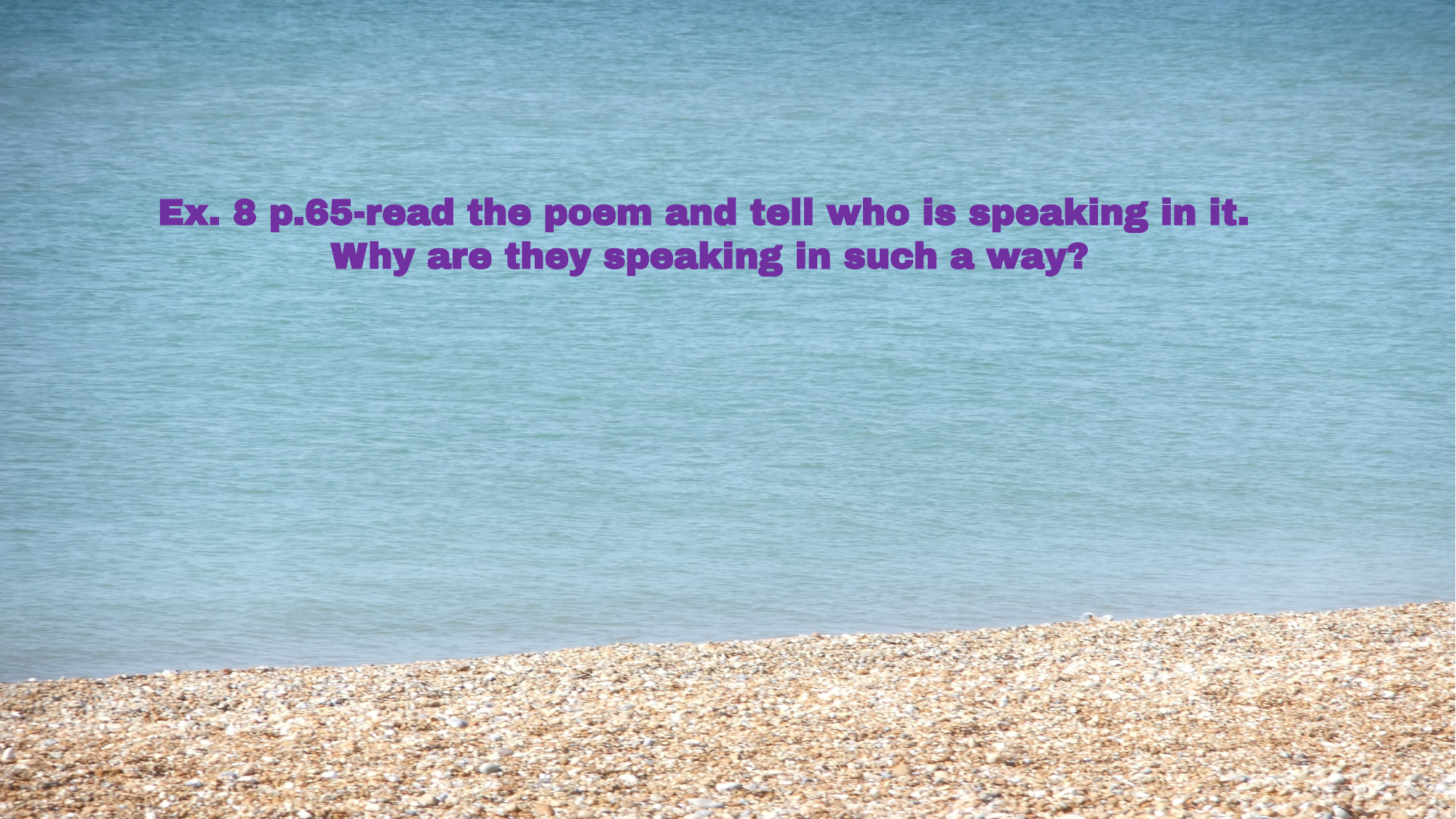

Ex. 8 p.65-read the poem and tell who is speaking in it.
Why are they speaking in such a way?